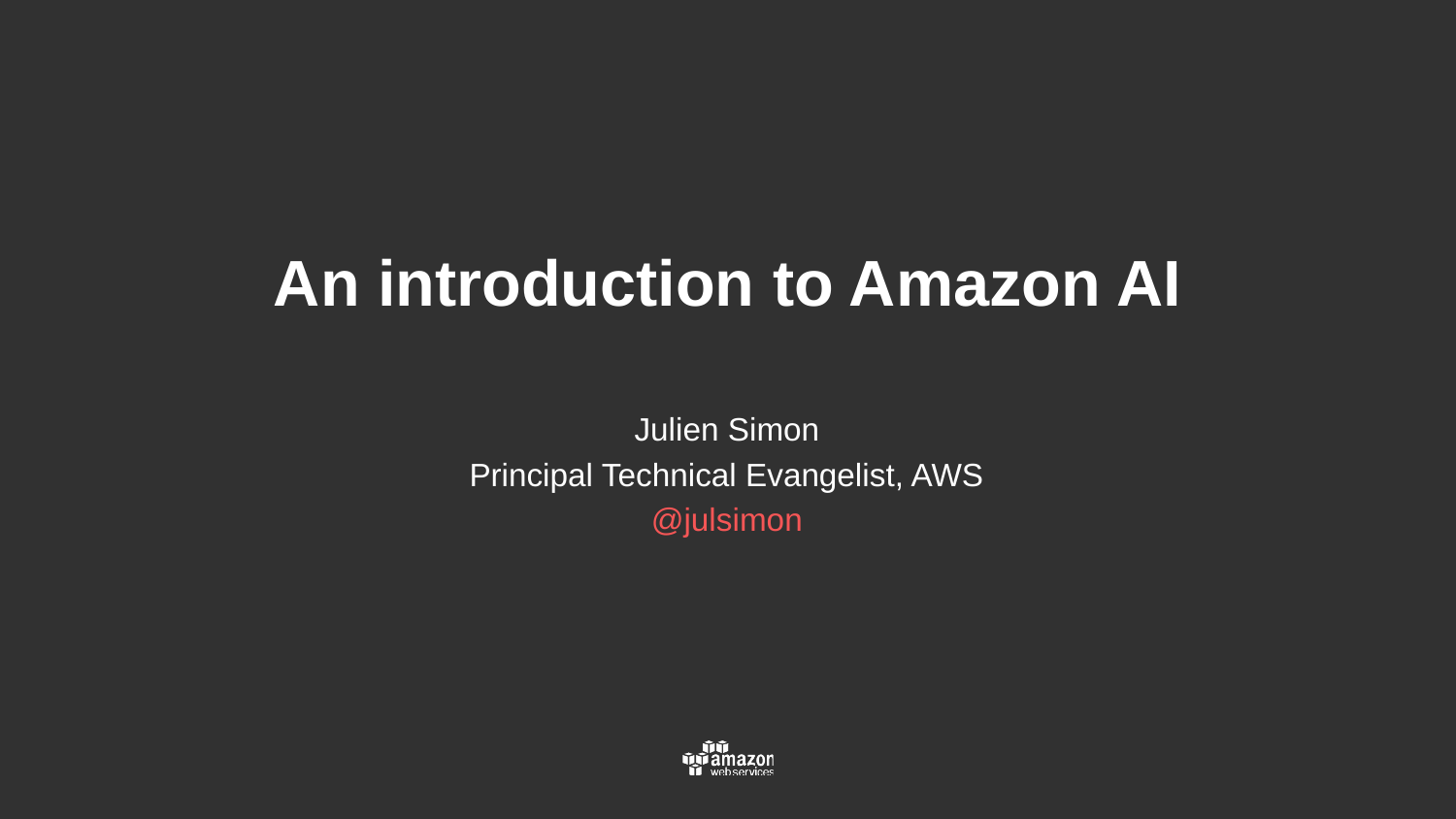

An introduction to Amazon AI
Julien Simon
Principal Technical Evangelist, AWS
@julsimon